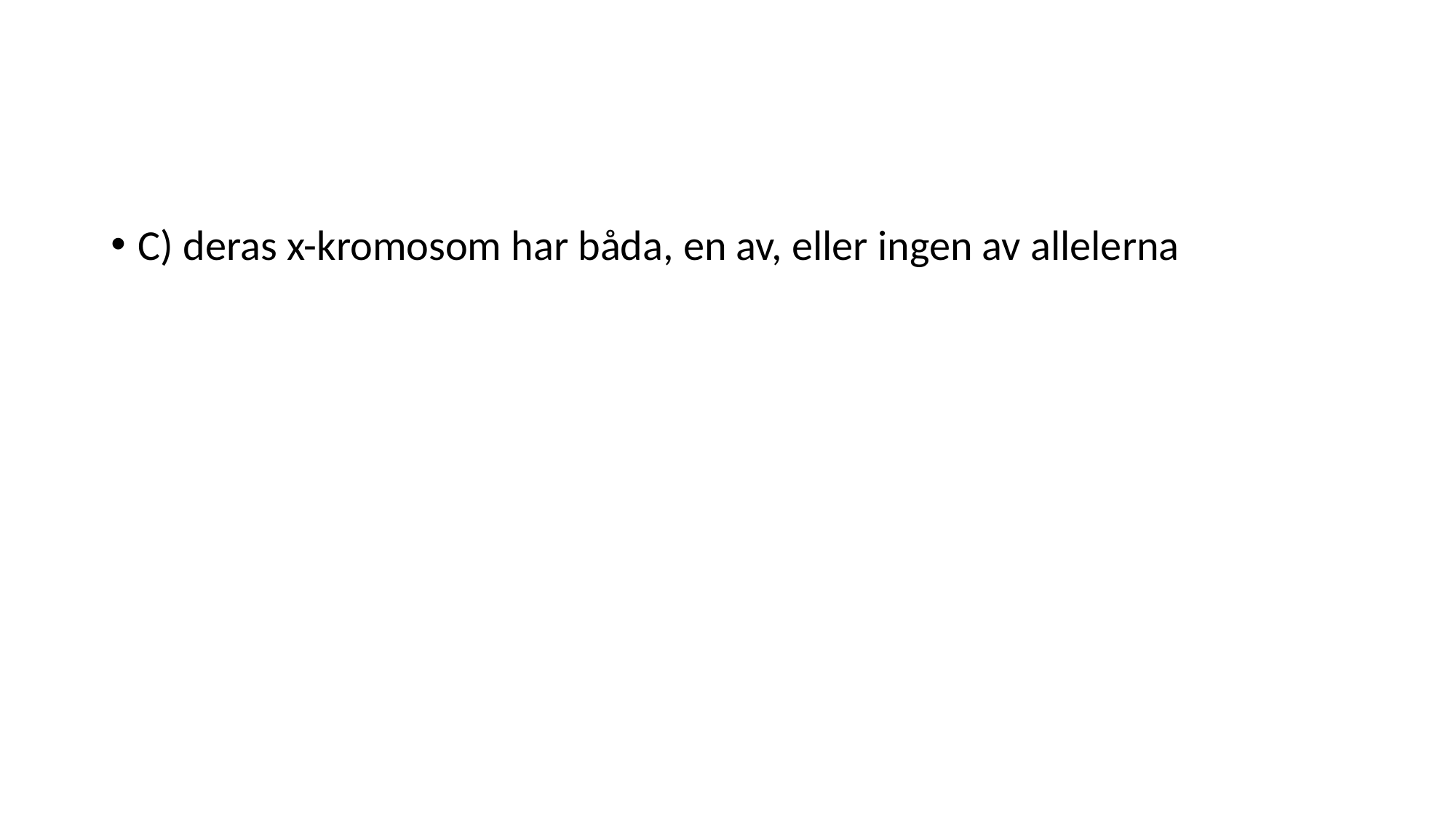

#
C) deras x-kromosom har båda, en av, eller ingen av allelerna